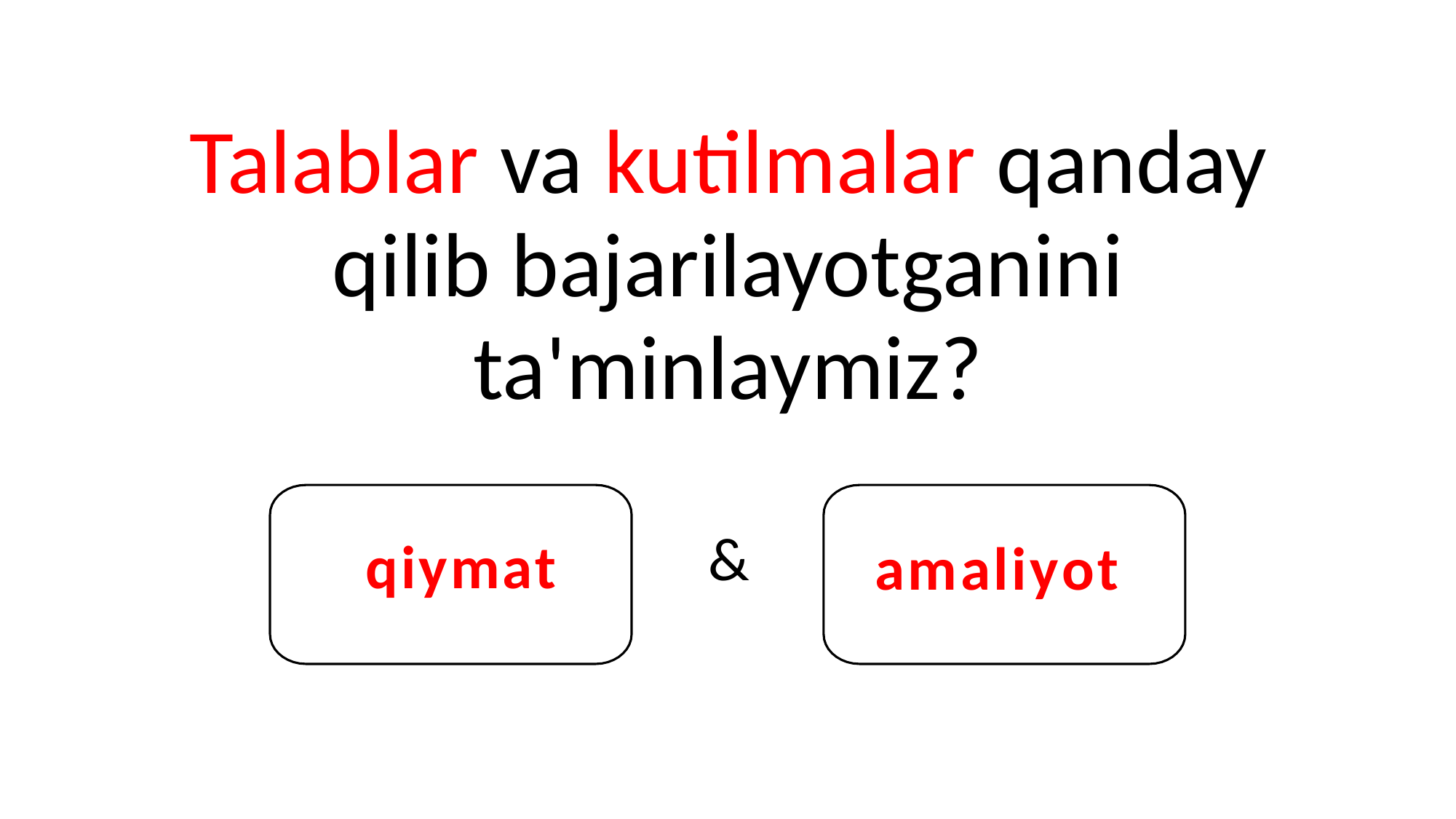

# Talablar va kutilmalar qanday qilib bajarilayotganini ta'minlaymiz?

&
qiymat
amaliyot